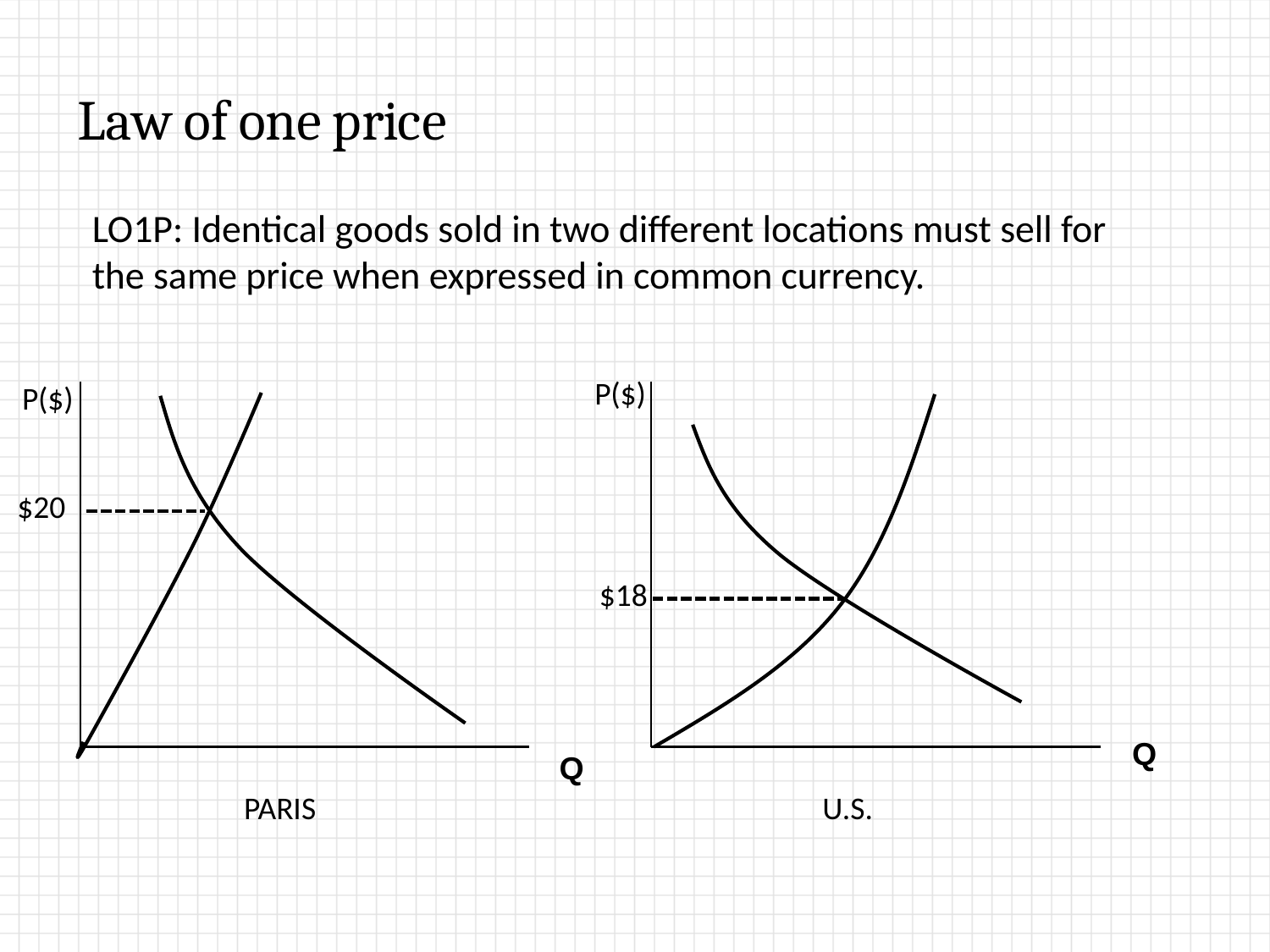

# Law of one price
LO1P: Identical goods sold in two different locations must sell for the same price when expressed in common currency.

P($)
P($)

$20
$18
Q
Q
U.S.
PARIS